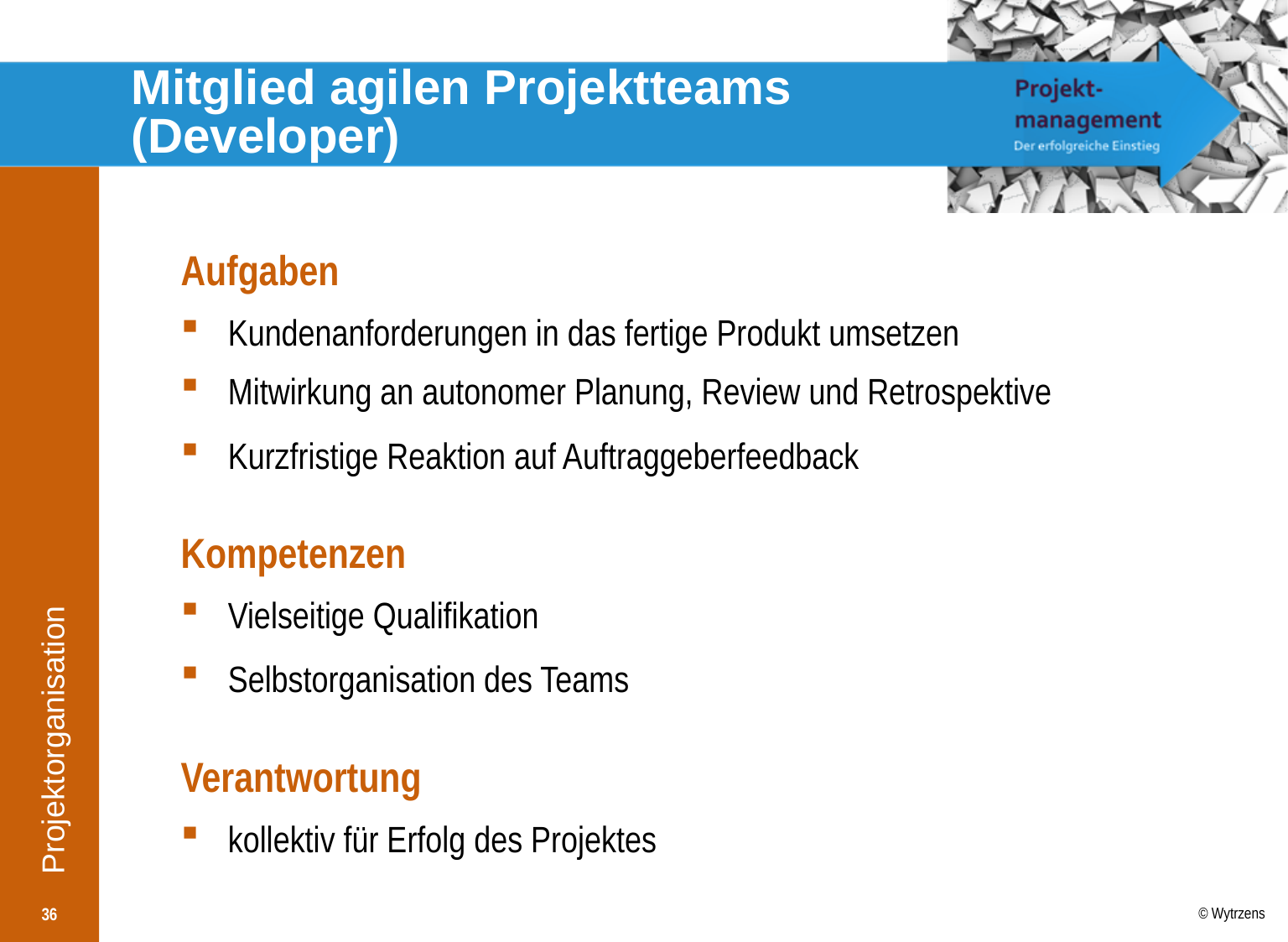

# Mitglied agilen Projektteams (Developer)
Aufgaben
Kundenanforderungen in das fertige Produkt umsetzen
Mitwirkung an autonomer Planung, Review und Retrospektive
Kurzfristige Reaktion auf Auftraggeberfeedback
Kompetenzen
Vielseitige Qualifikation
Selbstorganisation des Teams
Verantwortung
kollektiv für Erfolg des Projektes
36